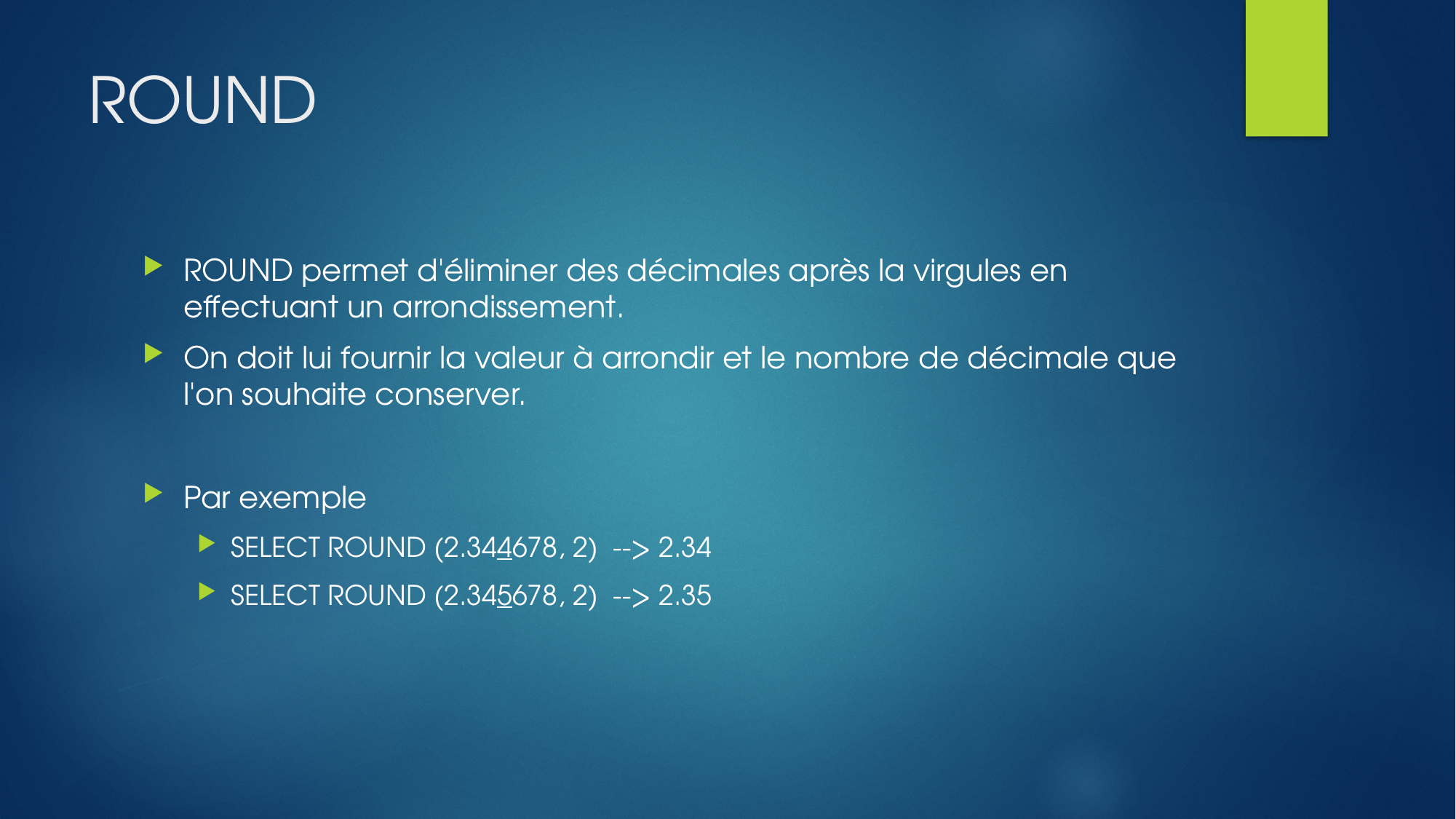

# ROUND
ROUND permet d'éliminer des décimales après la virgules en effectuant un arrondissement.
On doit lui fournir la valeur à arrondir et le nombre de décimale que l'on souhaite conserver.

Par exemple
SELECT ROUND (2.344678, 2)  --> 2.34
SELECT ROUND (2.345678, 2)  --> 2.35